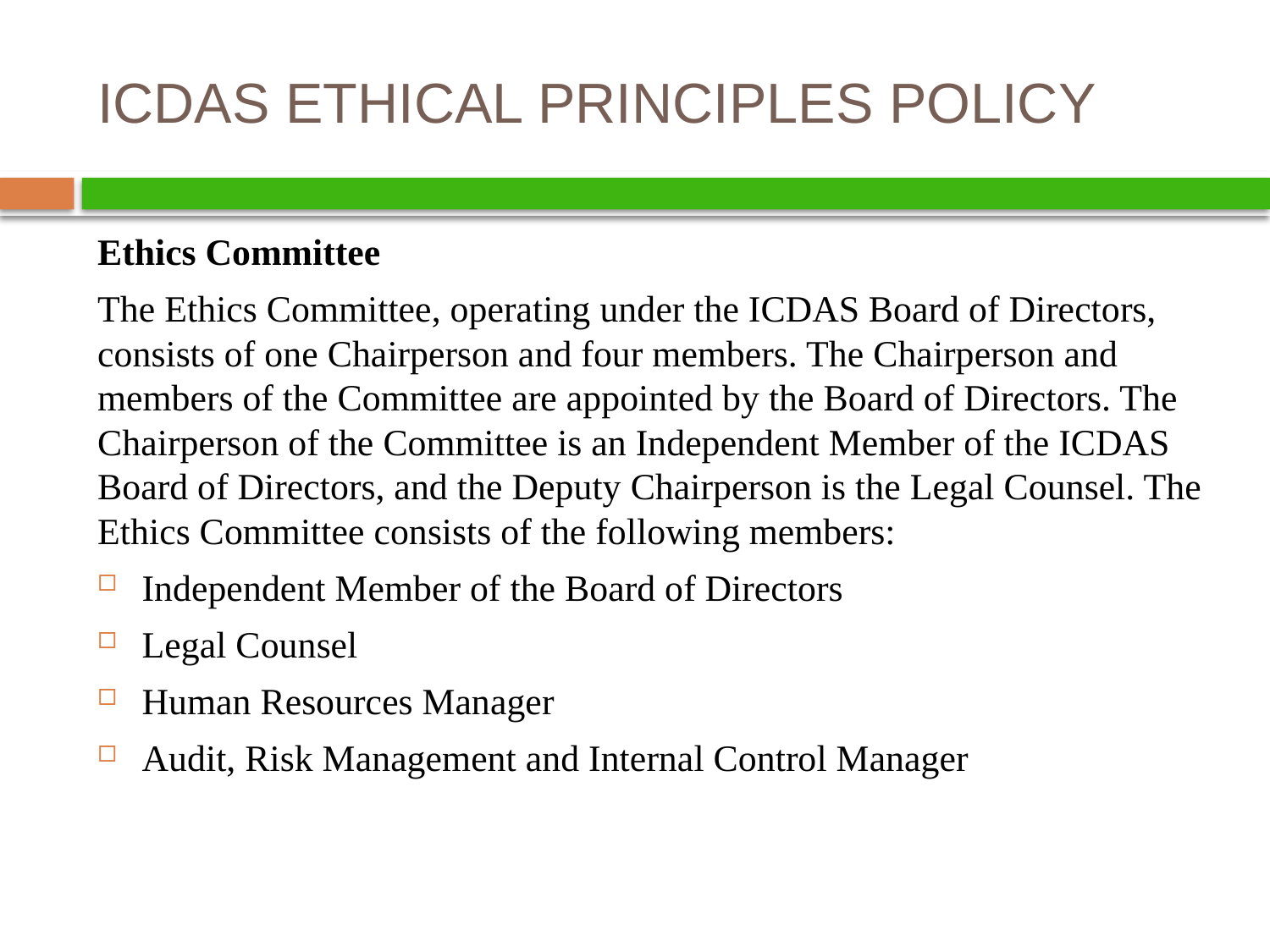

# ICDAS ETHICAL PRINCIPLES POLICY
Ethics Committee
The Ethics Committee, operating under the ICDAS Board of Directors, consists of one Chairperson and four members. The Chairperson and members of the Committee are appointed by the Board of Directors. The Chairperson of the Committee is an Independent Member of the ICDAS Board of Directors, and the Deputy Chairperson is the Legal Counsel. The Ethics Committee consists of the following members:
Independent Member of the Board of Directors
Legal Counsel
Human Resources Manager
Audit, Risk Management and Internal Control Manager